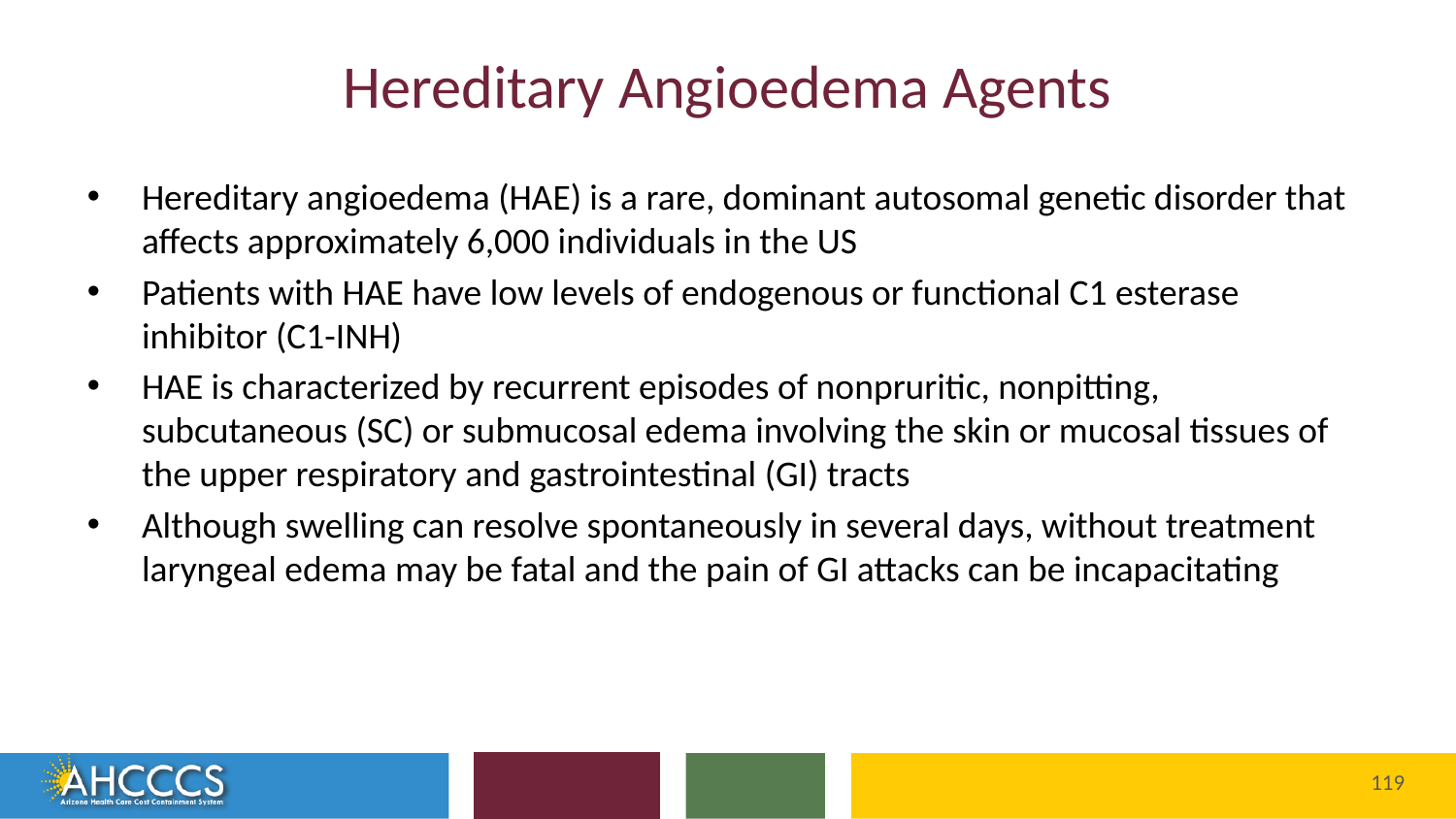

# Hereditary Angioedema Agents
Hereditary angioedema (HAE) is a rare, dominant autosomal genetic disorder that affects approximately 6,000 individuals in the US
Patients with HAE have low levels of endogenous or functional C1 esterase inhibitor (C1-INH)
HAE is characterized by recurrent episodes of nonpruritic, nonpitting, subcutaneous (SC) or submucosal edema involving the skin or mucosal tissues of the upper respiratory and gastrointestinal (GI) tracts
Although swelling can resolve spontaneously in several days, without treatment laryngeal edema may be fatal and the pain of GI attacks can be incapacitating
Reaching across Arizona to provide comprehensive
quality health care for those in need
119